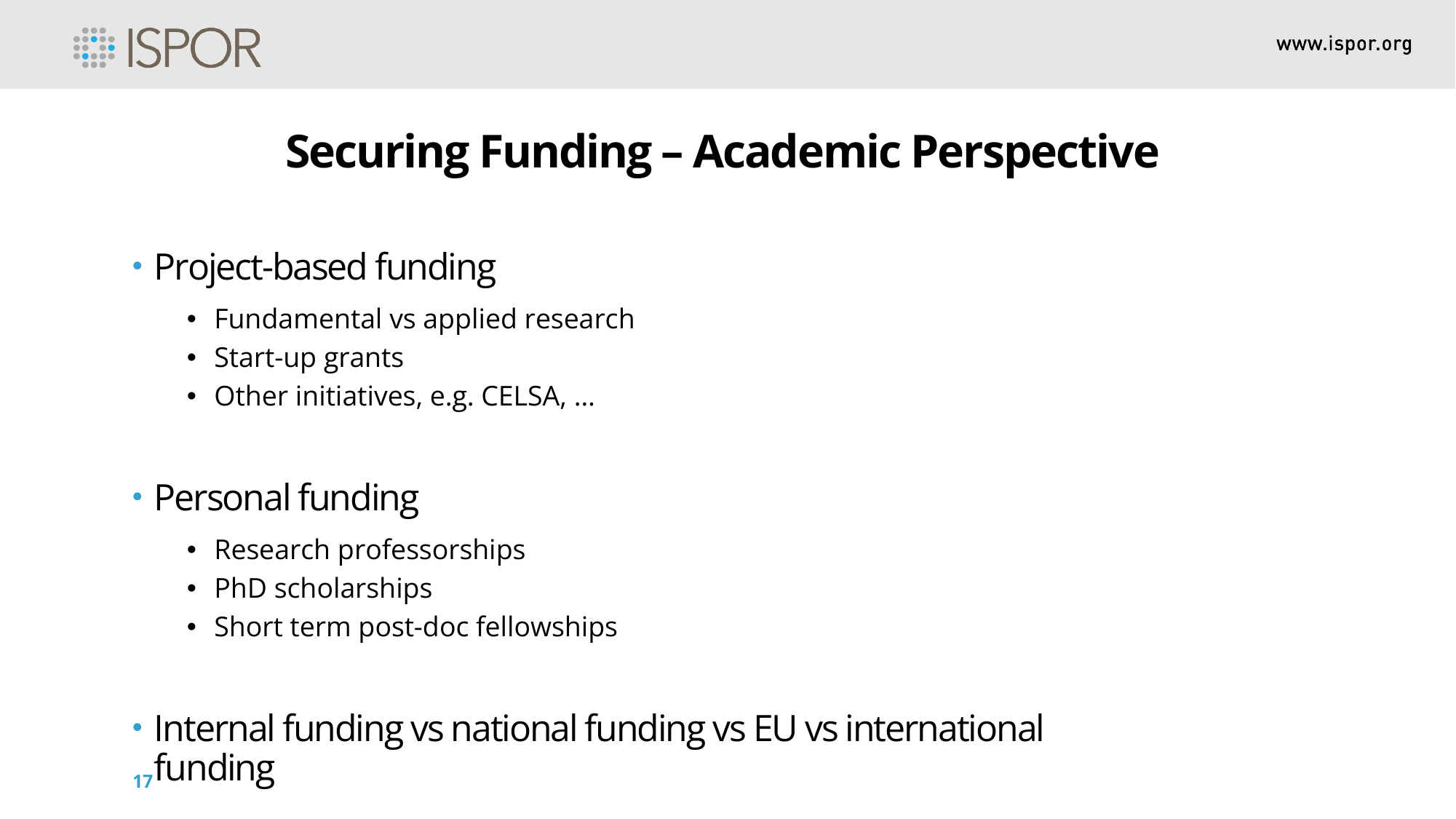

Securing Funding – Academic Perspective
Project-based funding
Fundamental vs applied research
Start-up grants
Other initiatives, e.g. CELSA, …

Personal funding
Research professorships
PhD scholarships
Short term post-doc fellowships

Internal funding vs national funding vs EU vs international funding

17